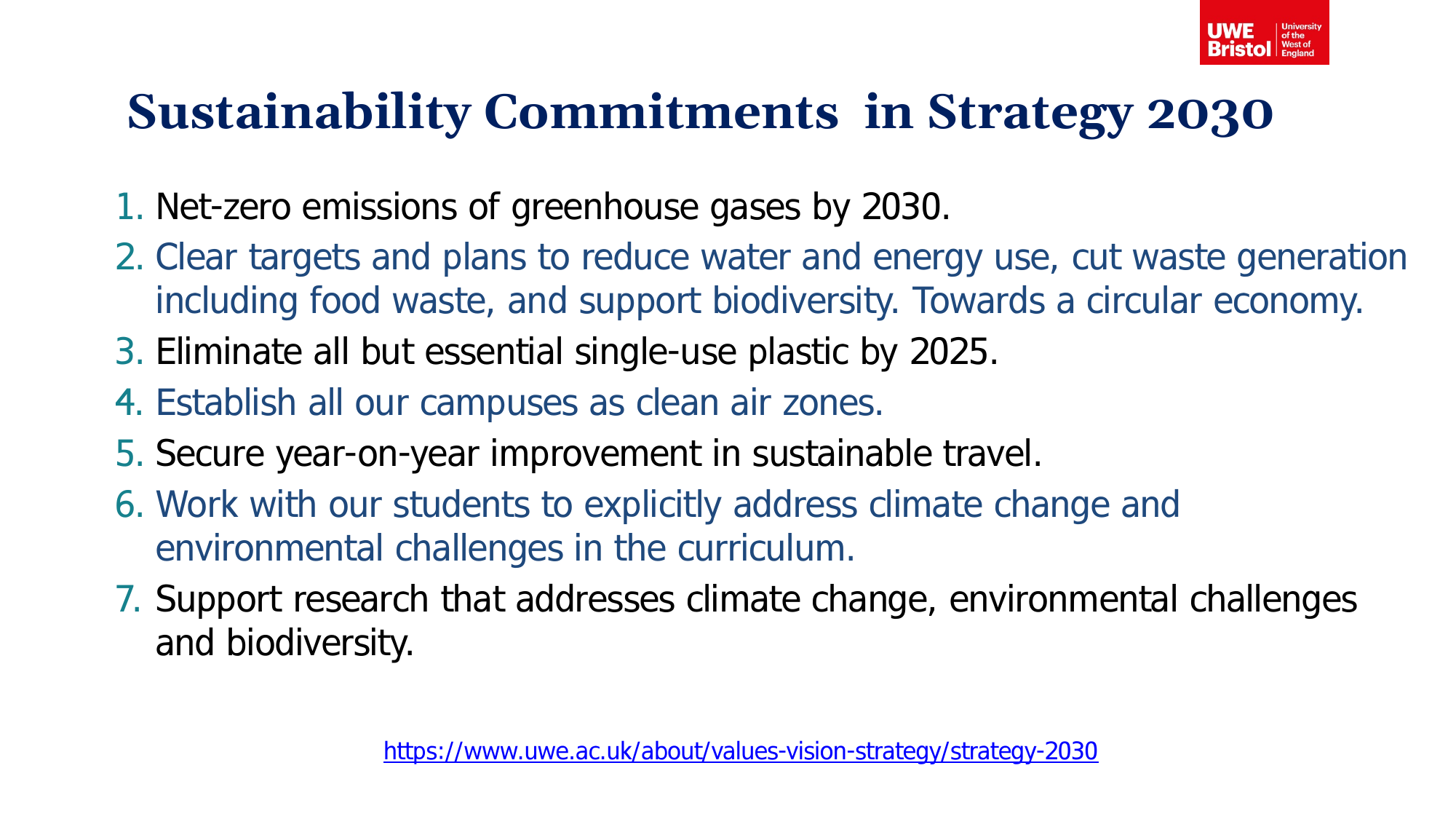

Sustainability Commitments  in Strategy 2030
Net-zero emissions of greenhouse gases by 2030.
Clear targets and plans to reduce water and energy use, cut waste generation including food waste, and support biodiversity. Towards a circular economy.
Eliminate all but essential single-use plastic by 2025.
Establish all our campuses as clean air zones.
Secure year-on-year improvement in sustainable travel.
Work with our students to explicitly address climate change and environmental challenges in the curriculum.
Support research that addresses climate change, environmental challenges and biodiversity.

                                    https://www.uwe.ac.uk/about/values-vision-strategy/strategy-2030